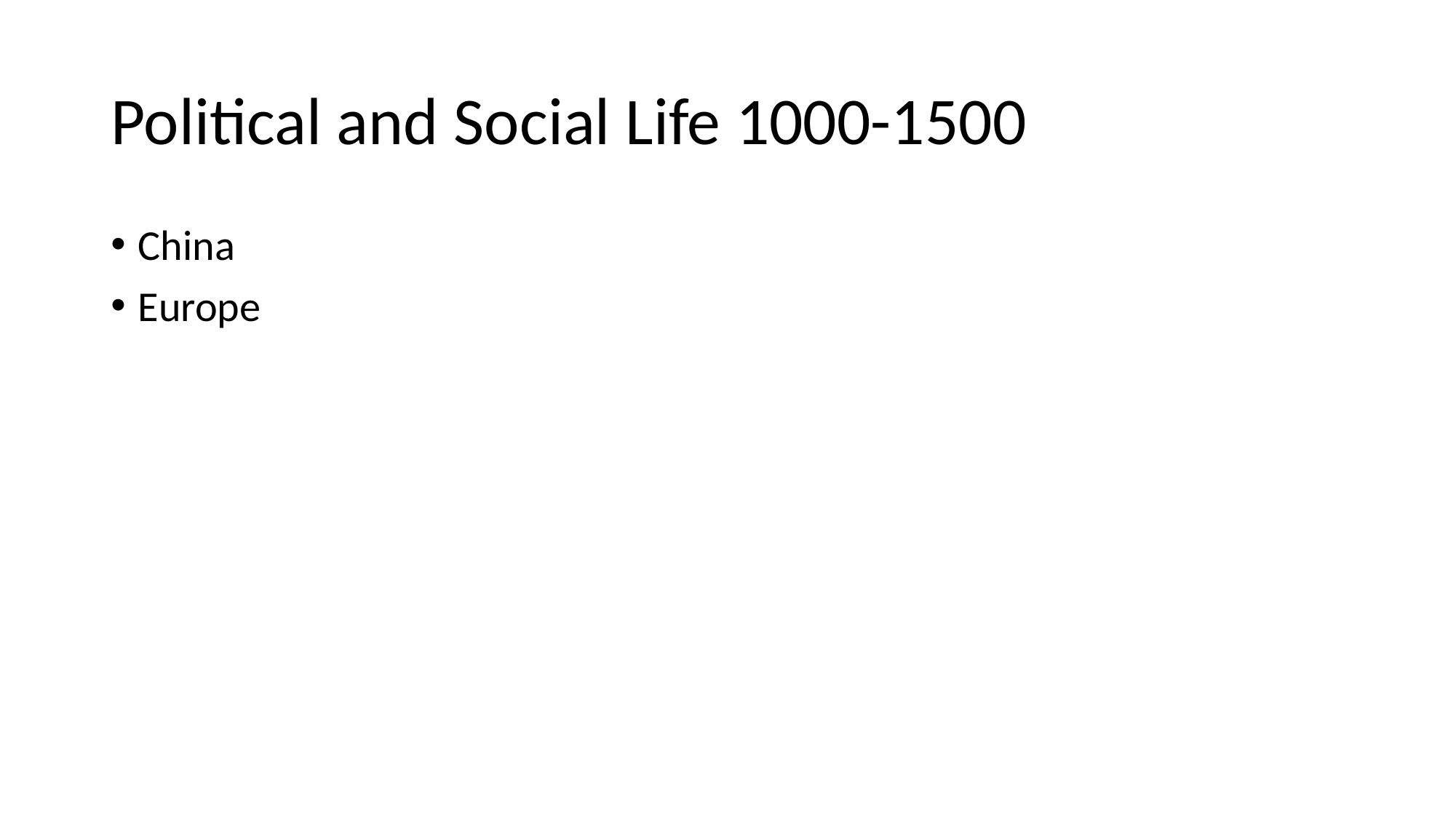

# Political and Social Life 1000-1500
China
Europe